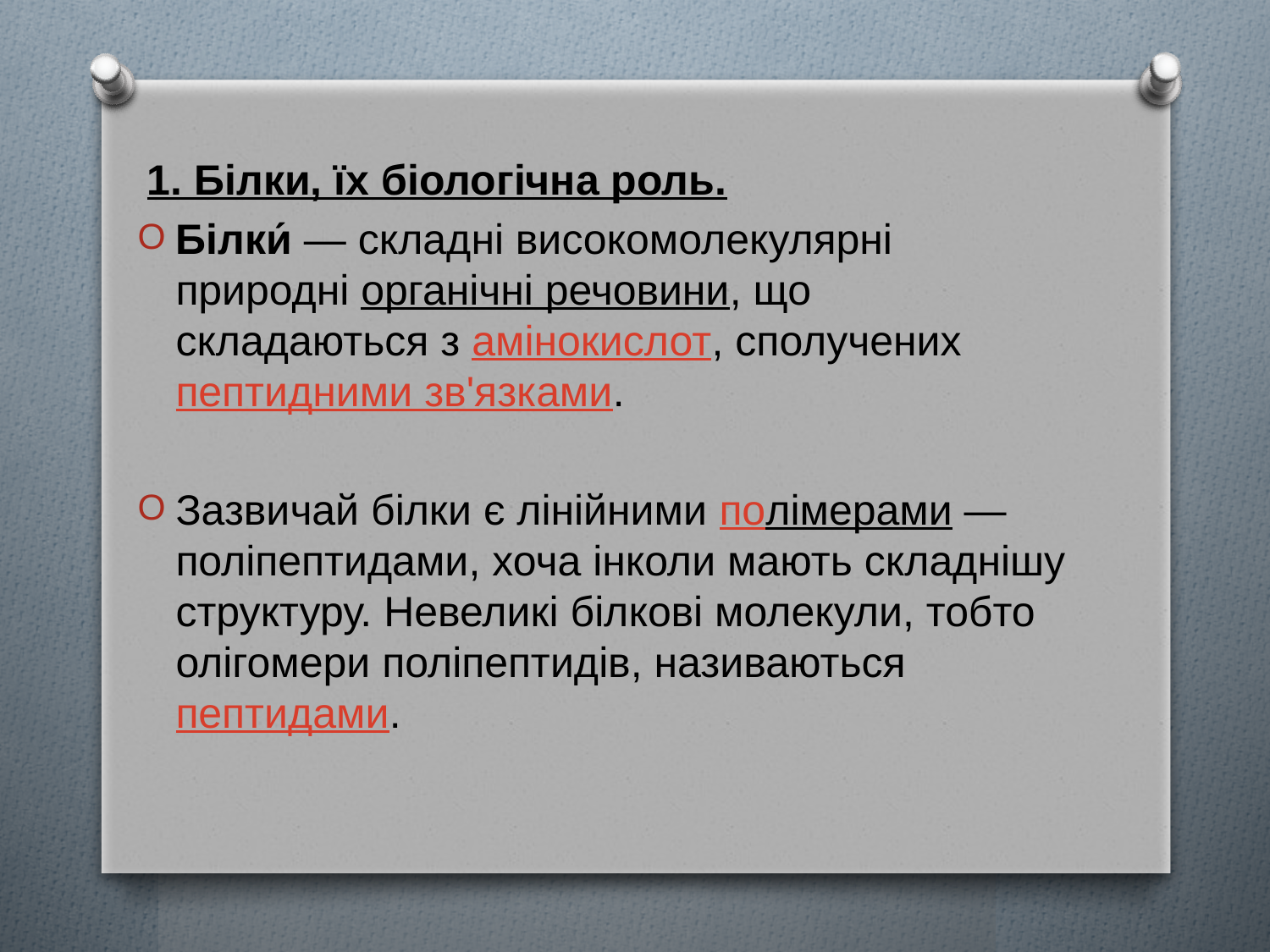

1. Білки, їх біологічна роль.
Білки́ — складні високомолекулярні природні органічні речовини, що складаються з амінокислот, сполучених пептидними зв'язками.

Зазвичай білки є лінійними полімерами — поліпептидами, хоча інколи мають складнішу структуру. Невеликі білкові молекули, тобто олігомери поліпептидів, називаються пептидами.